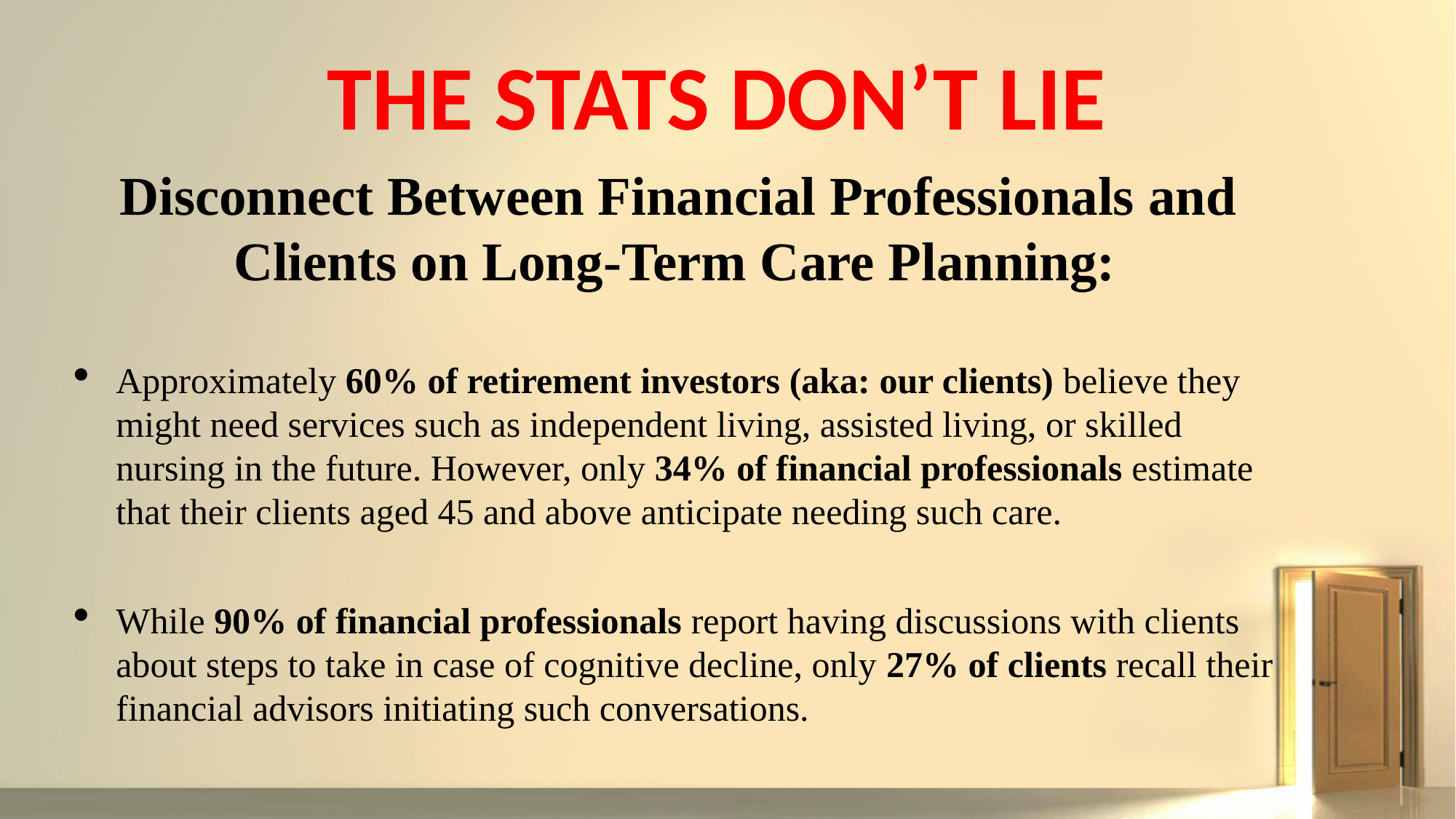

THE STATS DON’T LIE
 Disconnect Between Financial Professionals and Clients on Long-Term Care Planning:

Approximately 60% of retirement investors (aka: our clients) believe they might need services such as independent living, assisted living, or skilled nursing in the future. However, only 34% of financial professionals estimate that their clients aged 45 and above anticipate needing such care.

While 90% of financial professionals report having discussions with clients about steps to take in case of cognitive decline, only 27% of clients recall their financial advisors initiating such conversations.